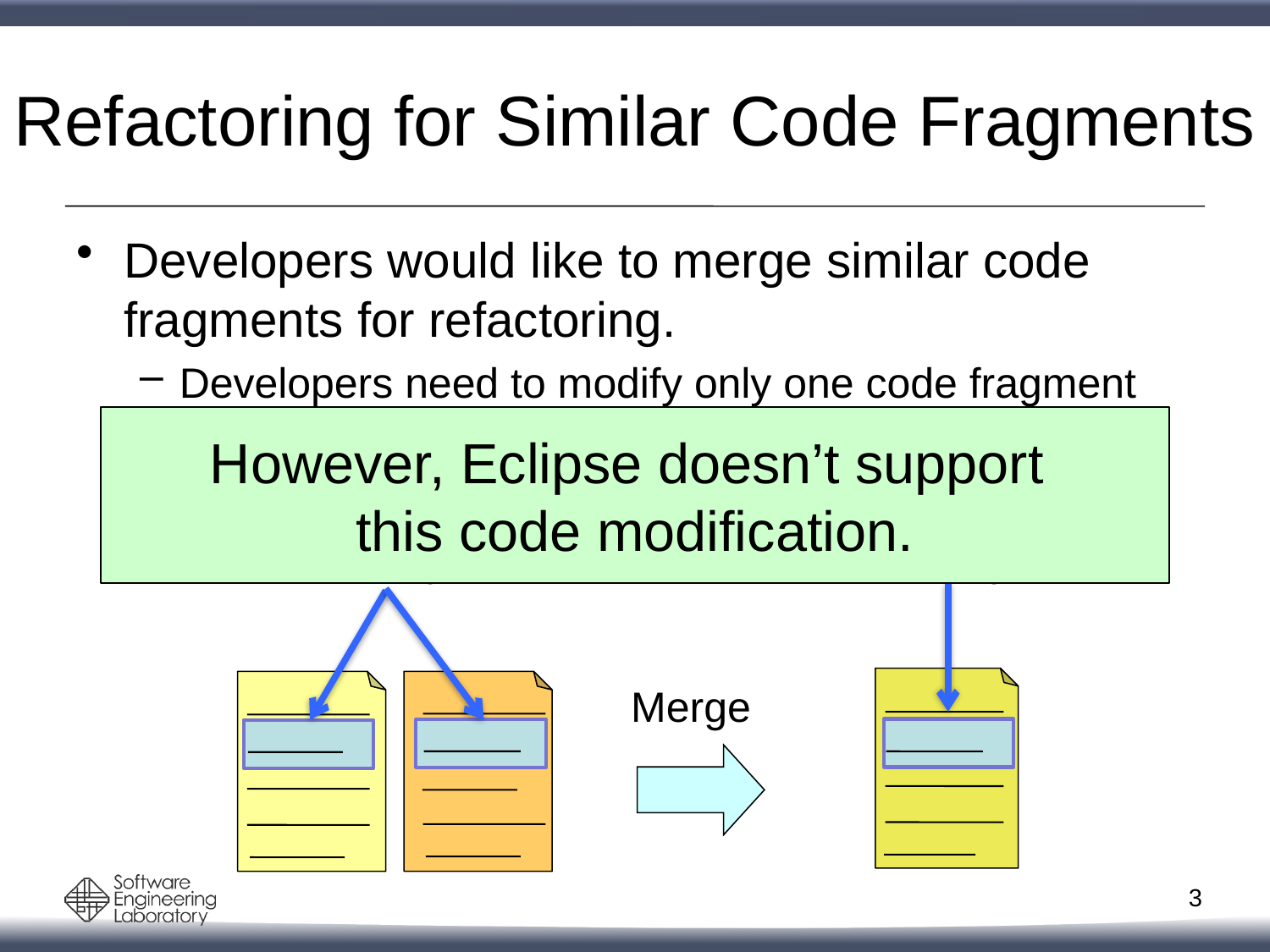

# Refactoring for Similar Code Fragments
Developers would like to merge similar code fragments for refactoring.
Developers need to modify only one code fragment after merging
However, Eclipse doesn’t support
this code modification.
Modify
Modify

Merge

3